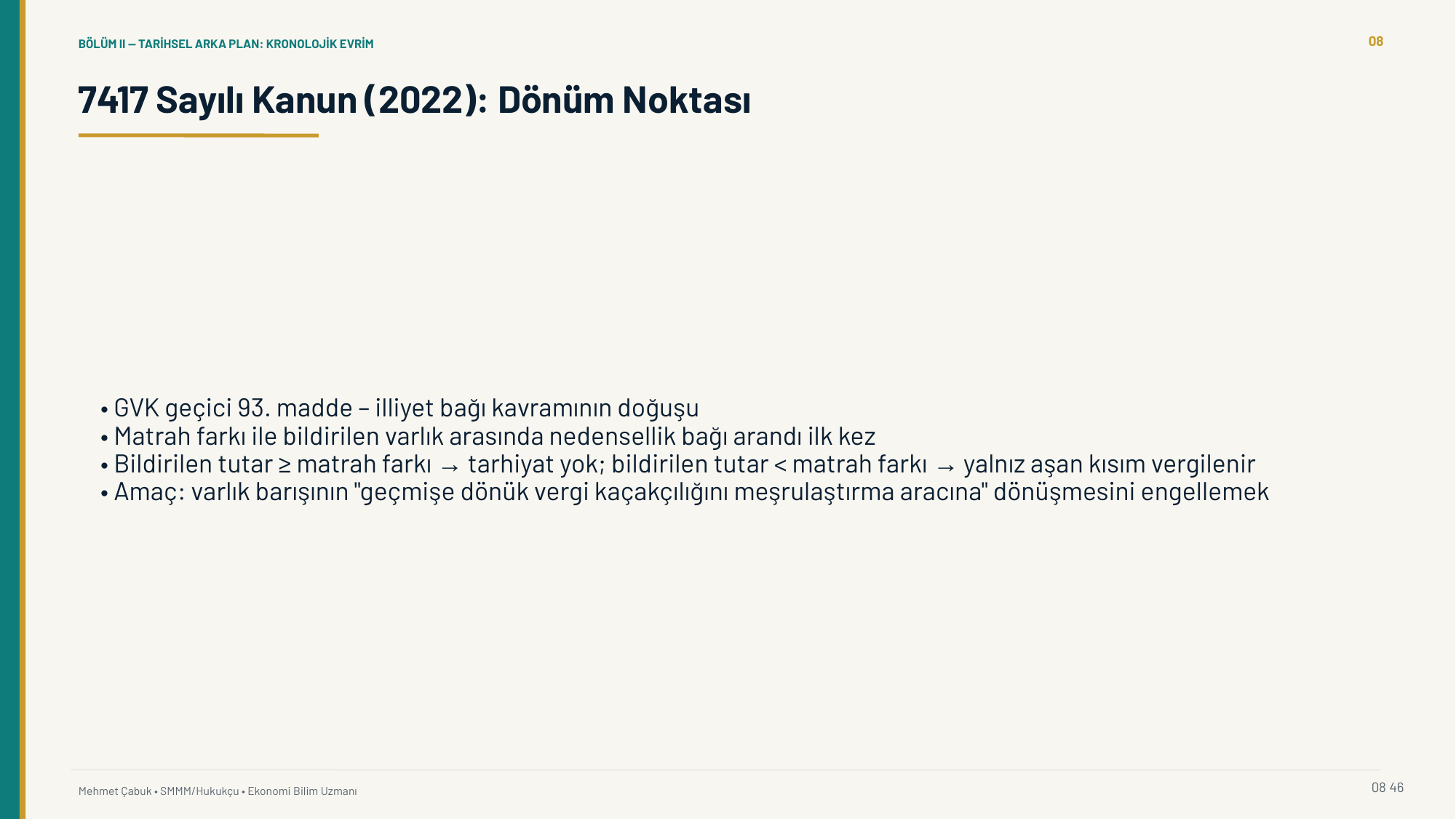

08
BÖLÜM II — TARİHSEL ARKA PLAN: KRONOLOJİK EVRİM
7417 Sayılı Kanun (2022): Dönüm Noktası

• GVK geçici 93. madde – illiyet bağı kavramının doğuşu
• Matrah farkı ile bildirilen varlık arasında nedensellik bağı arandı ilk kez
• Bildirilen tutar ≥ matrah farkı → tarhiyat yok; bildirilen tutar < matrah farkı → yalnız aşan kısım vergilenir
• Amaç: varlık barışının "geçmişe dönük vergi kaçakçılığını meşrulaştırma aracına" dönüşmesini engellemek

08
46
Mehmet Çabuk • SMMM/Hukukçu • Ekonomi Bilim Uzmanı